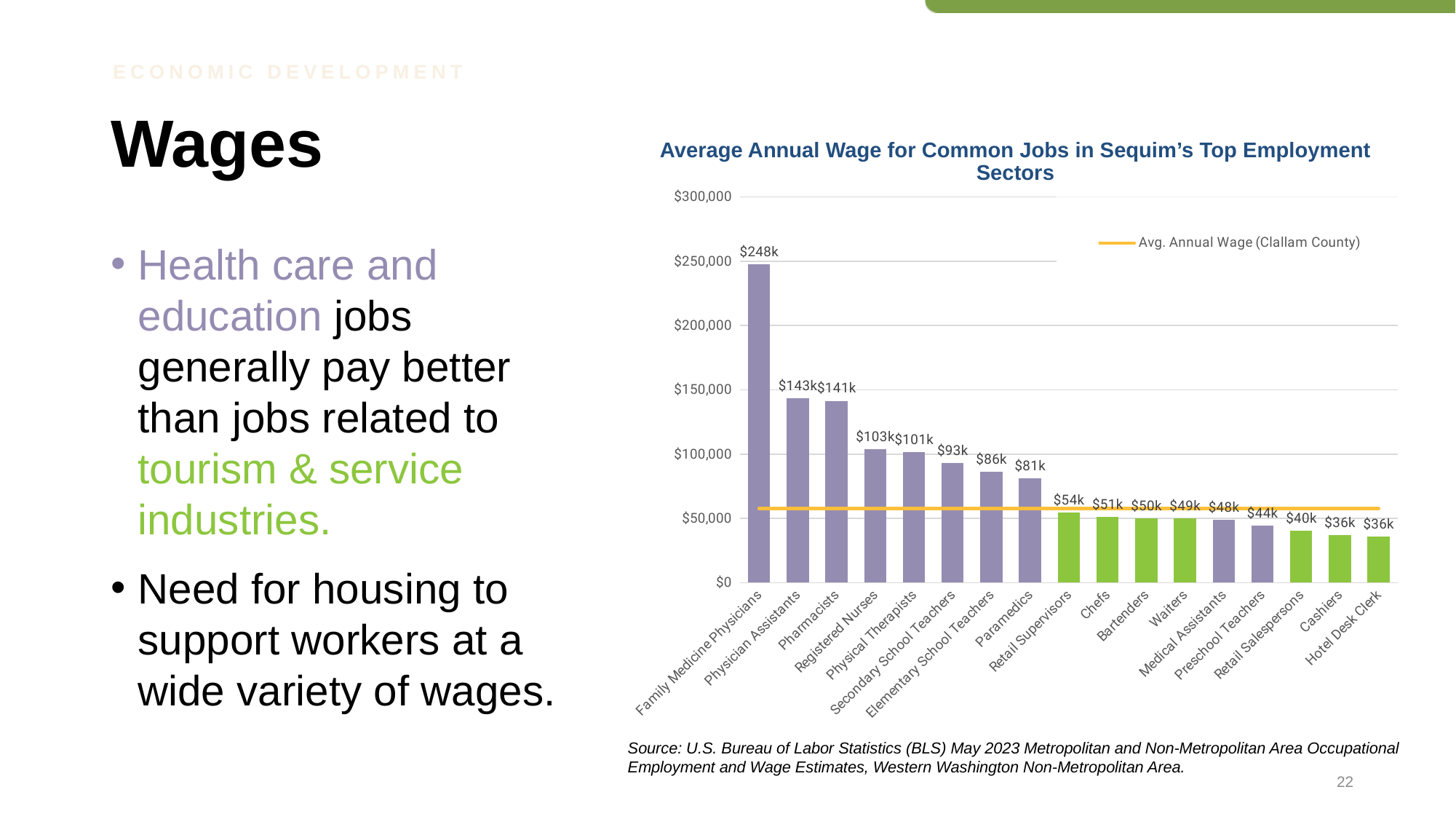

ECONOMIC DEVELOPMENT
# Wages
Average Annual Wage for Common Jobs in Sequim’s Top Employment Sectors

### Chart

| Category | Avg. Annual Wage | Avg. Annual Wage (Clallam County) |
|---|---|---|
| Family Medicine Physicians | 247620.0 | 57616.0 |
| Physician Assistants | 143310.0 | 57616.0 |
| Pharmacists | 141460.0 | 57616.0 |
| Registered Nurses | 103900.0 | 57616.0 |
| Physical Therapists | 101420.0 | 57616.0 |
| Secondary School Teachers | 93060.0 | 57616.0 |
| Elementary School Teachers | 86330.0 | 57616.0 |
| Paramedics | 81180.0 | 57616.0 |
| Retail Supervisors | 54480.0 | 57616.0 |
| Chefs | 51060.0 | 57616.0 |
| Bartenders | 50030.0 | 57616.0 |
| Waiters | 49830.0 | 57616.0 |
| Medical Assistants | 48910.0 | 57616.0 |
| Preschool Teachers | 44480.0 | 57616.0 |
| Retail Salespersons | 40500.0 | 57616.0 |
| Cashiers | 36940.0 | 57616.0 |
| Hotel Desk Clerk | 35660.0 | 57616.0 |
Health care and education jobs generally pay better than jobs related to tourism & service industries.
Need for housing to support workers at a wide variety of wages.
Source: U.S. Bureau of Labor Statistics (BLS) May 2023 Metropolitan and Non-Metropolitan Area Occupational Employment and Wage Estimates, Western Washington Non-Metropolitan Area.
22